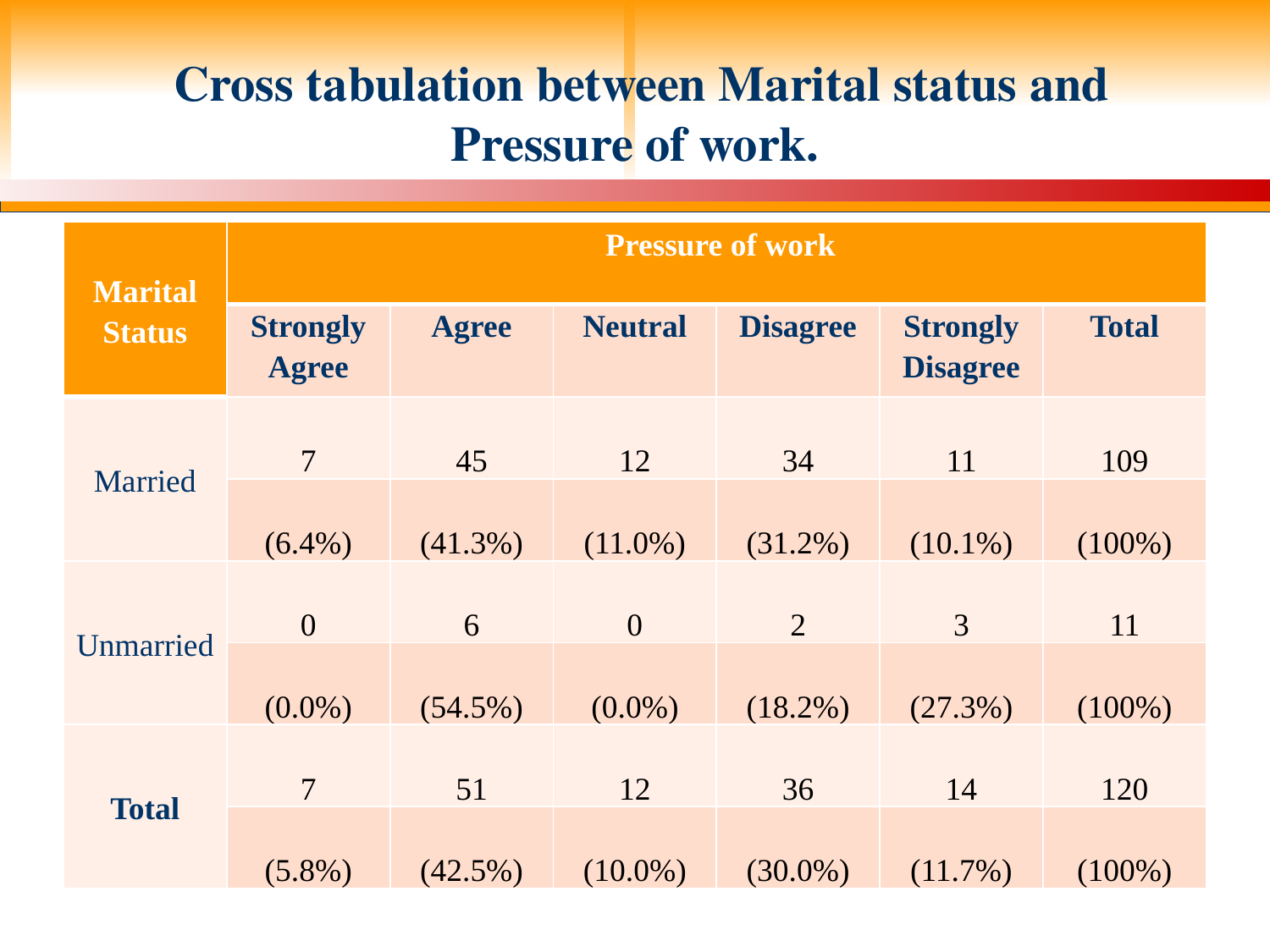

# Cross tabulation between Marital status and Pressure of work.
| Marital Status | Pressure of work |  |  |  |  |  |
| --- | --- | --- | --- | --- | --- | --- |
|  | Strongly Agree | Agree | Neutral | Disagree | Strongly Disagree | Total |
| Married | 7 | 45 | 12 | 34 | 11 | 109 |
|  | (6.4%) | (41.3%) | (11.0%) | (31.2%) | (10.1%) | (100%) |
| Unmarried | 0 | 6 | 0 | 2 | 3 | 11 |
|  | (0.0%) | (54.5%) | (0.0%) | (18.2%) | (27.3%) | (100%) |
| Total | 7 | 51 | 12 | 36 | 14 | 120 |
|  | (5.8%) | (42.5%) | (10.0%) | (30.0%) | (11.7%) | (100%) |
8